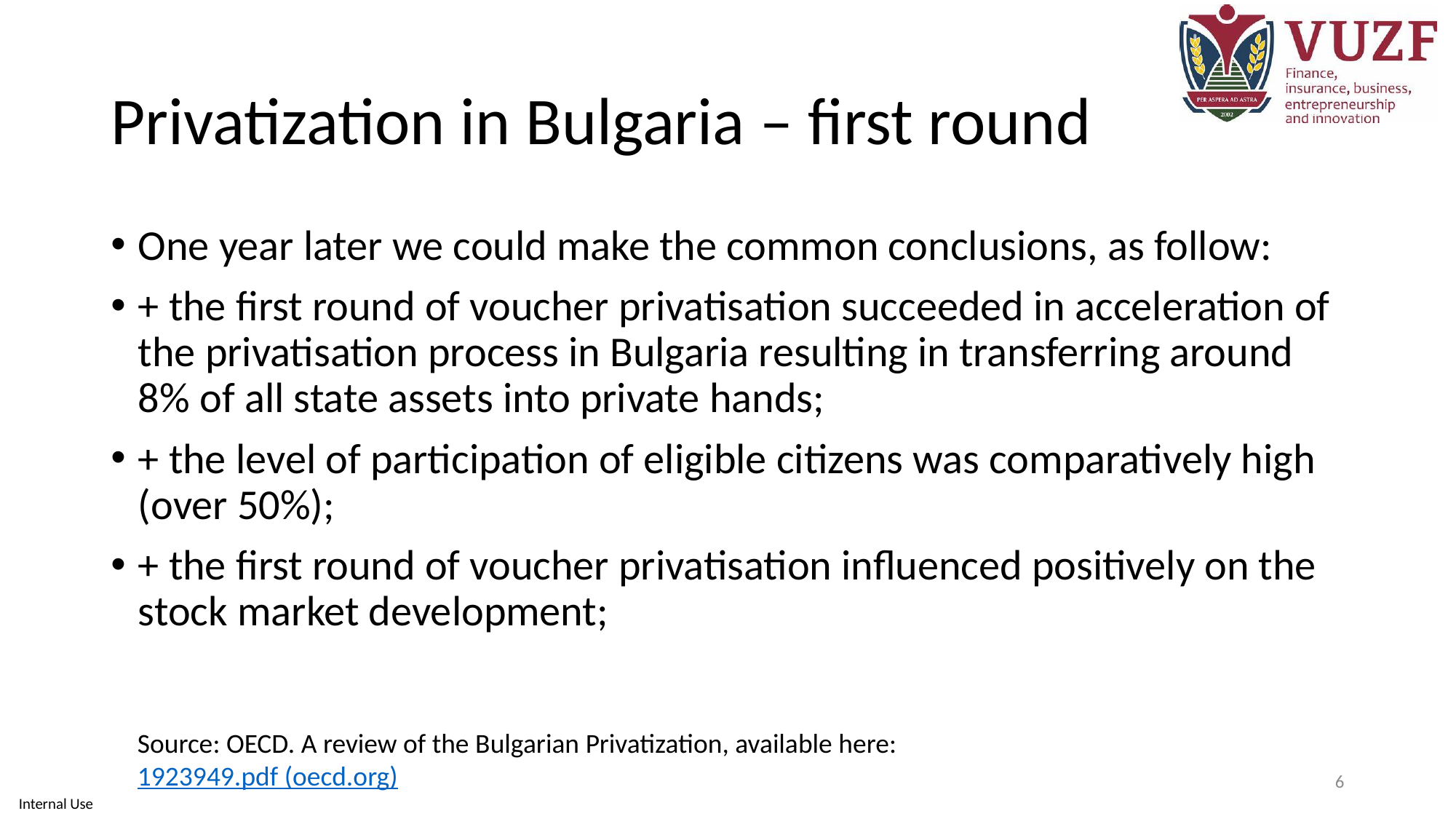

# Privatization in Bulgaria – first round
One year later we could make the common conclusions, as follow:
+ the first round of voucher privatisation succeeded in acceleration of the privatisation process in Bulgaria resulting in transferring around 8% of all state assets into private hands;
+ the level of participation of eligible citizens was comparatively high (over 50%);
+ the first round of voucher privatisation influenced positively on the stock market development;
Source: OECD. A review of the Bulgarian Privatization, available here: 1923949.pdf (oecd.org)
6